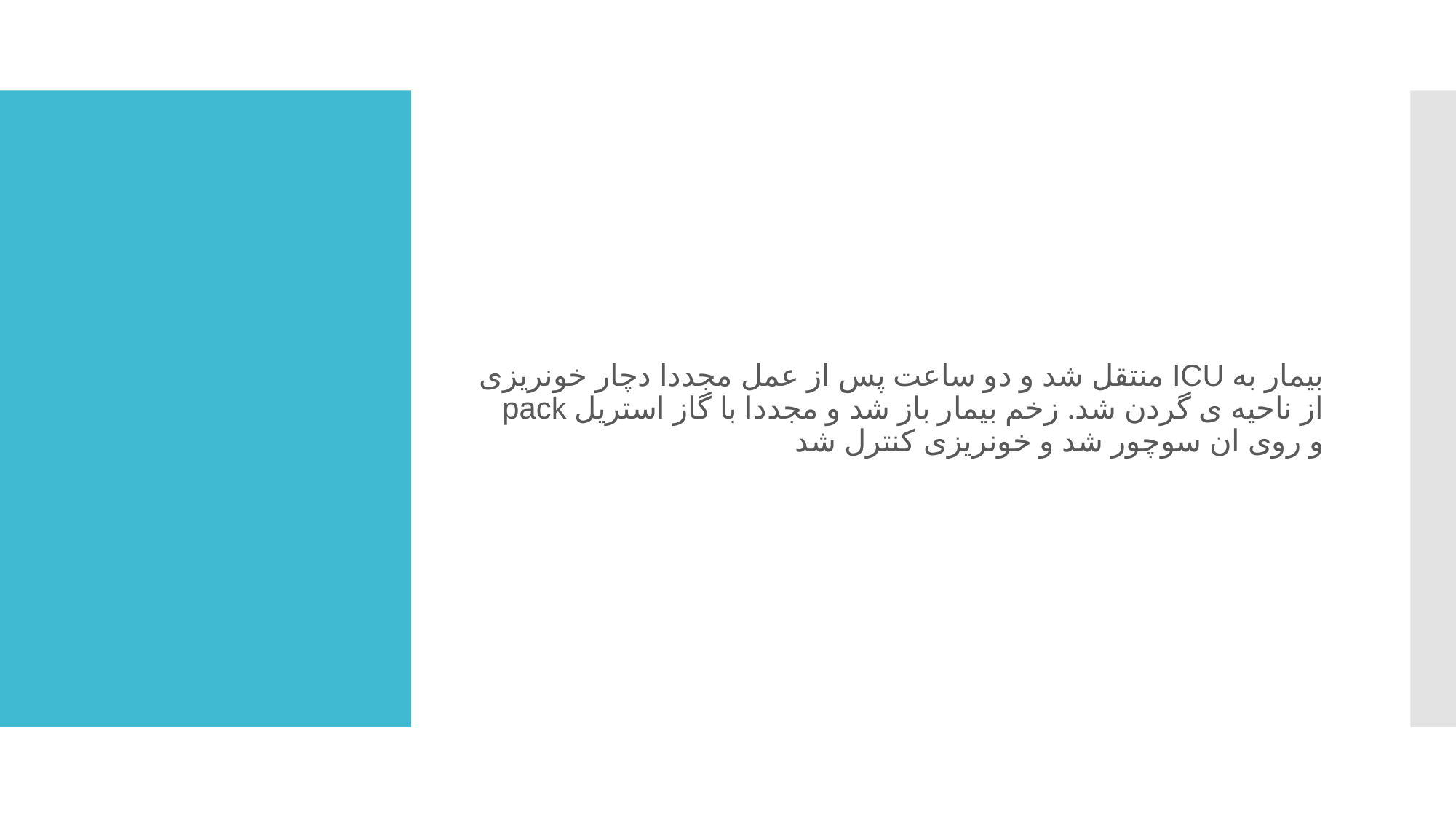

بیمار به ICU منتقل شد و دو ساعت پس از عمل مجددا دچار خونریزی از ناحیه ی گردن شد. زخم بیمار باز شد و مجددا با گاز استریل pack  و روی ان سوچور شد و خونریزی کنترل شد
#